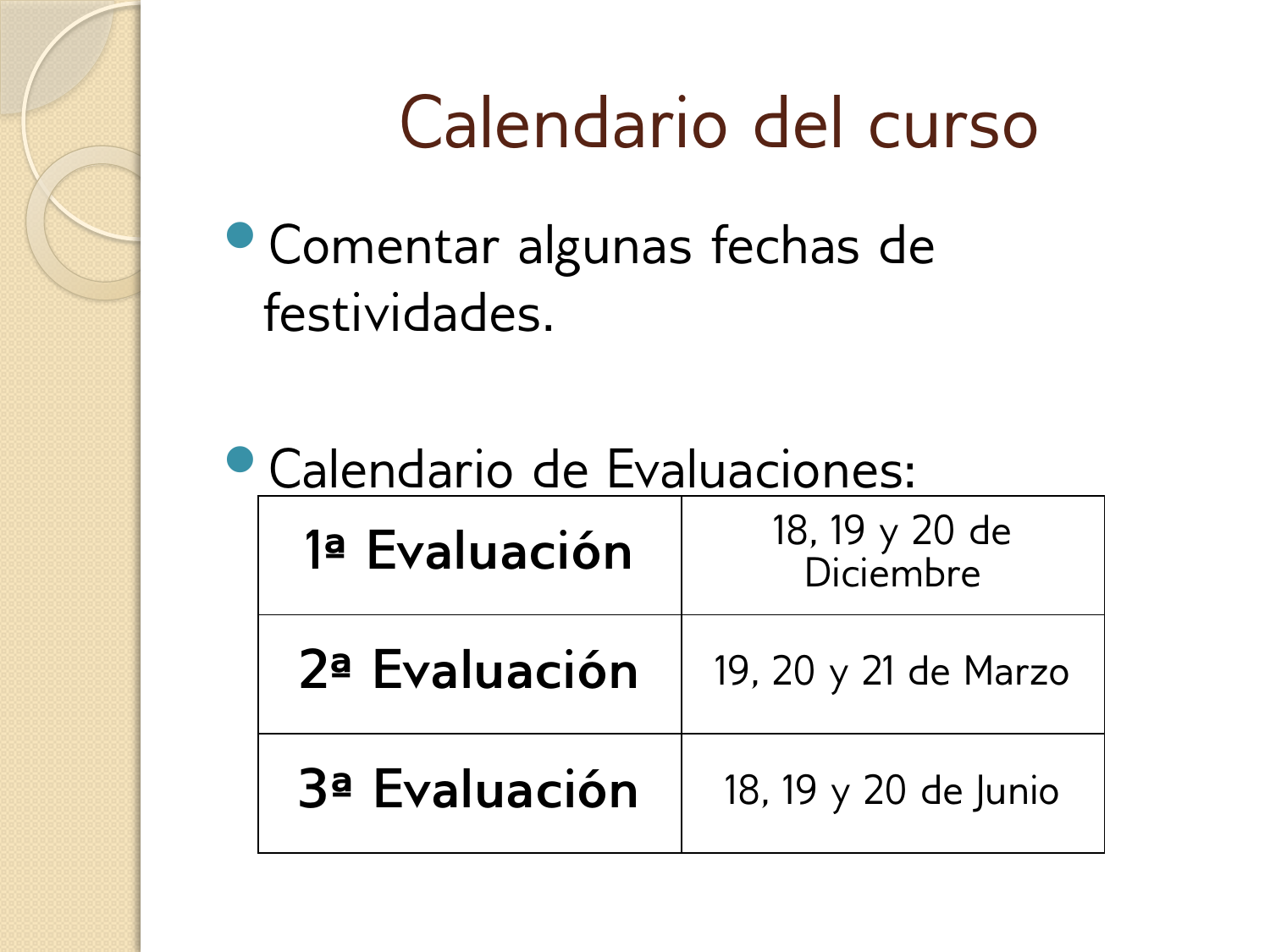

# Calendario del curso
Comentar algunas fechas de festividades.

Calendario de Evaluaciones:

| 1ª Evaluación | 18, 19 y 20 de Diciembre |
| --- | --- |
| 2ª Evaluación | 19, 20 y 21 de Marzo |
| 3ª Evaluación | 18, 19 y 20 de Junio |